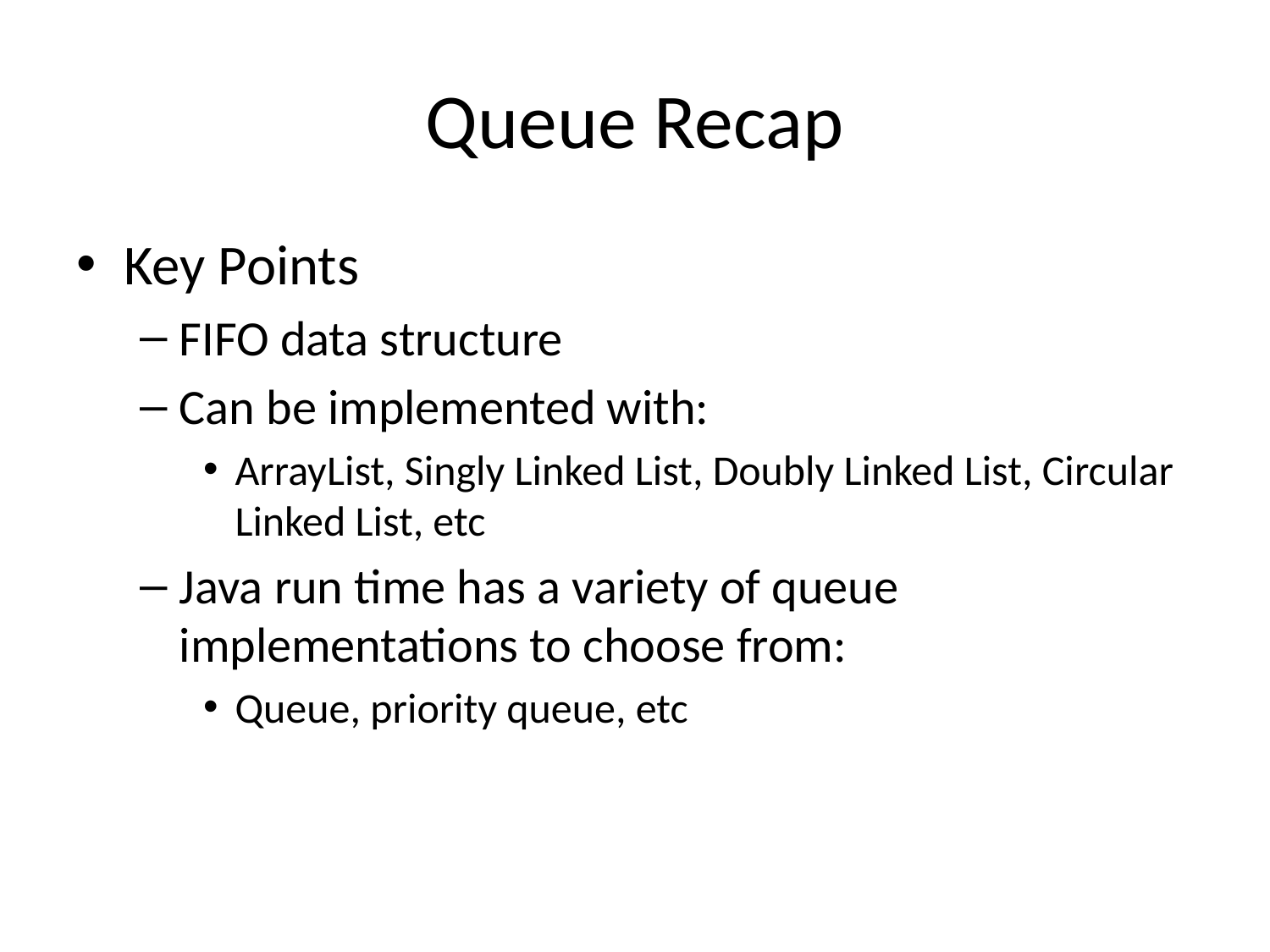

# Queue Recap
Key Points
FIFO data structure
Can be implemented with:
ArrayList, Singly Linked List, Doubly Linked List, Circular Linked List, etc
Java run time has a variety of queue implementations to choose from:
Queue, priority queue, etc